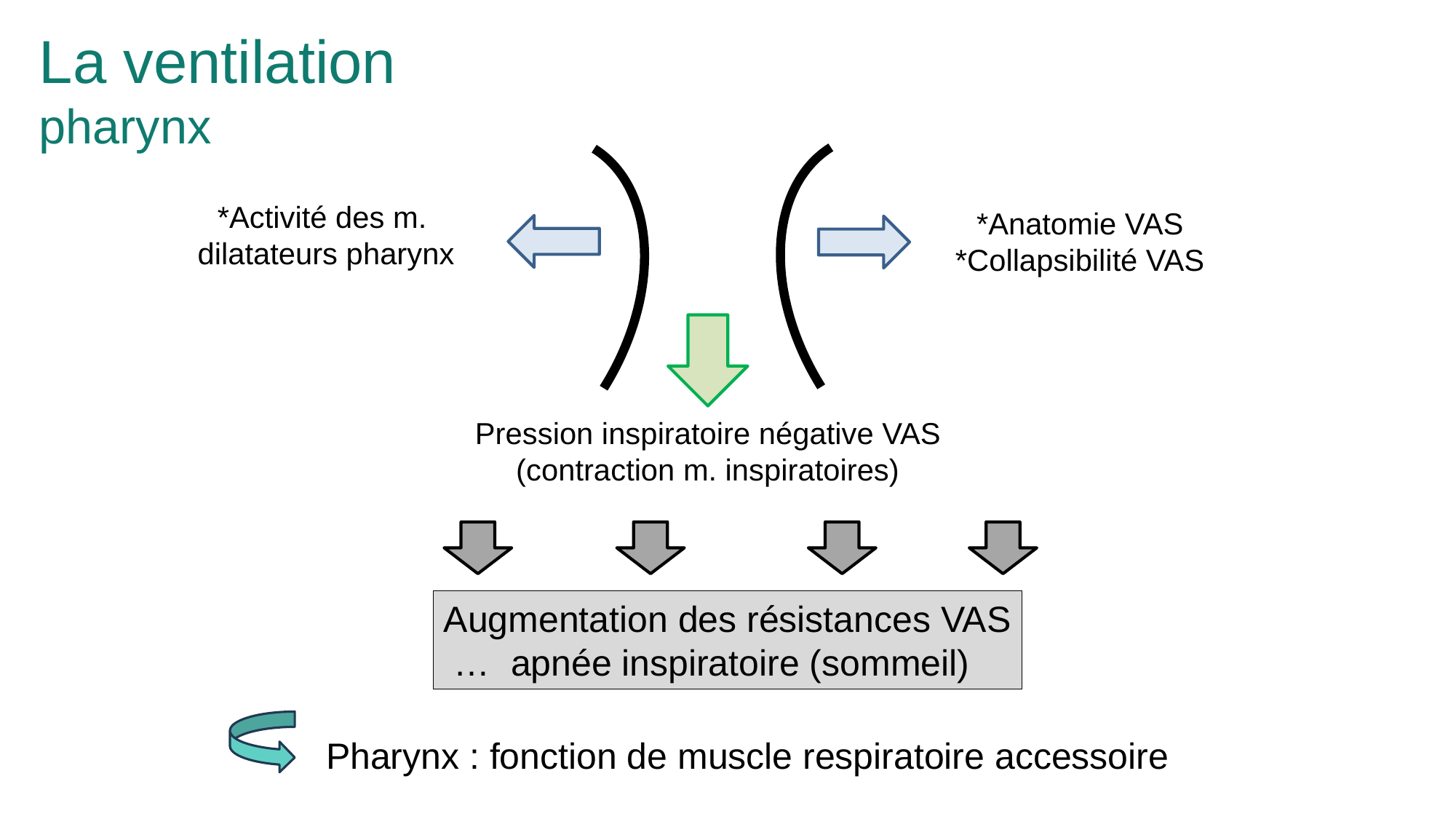

La ventilation pharynx

*Activité des m.
dilatateurs pharynx
*Anatomie VAS
*Collapsibilité VAS

Pression inspiratoire négative VAS
(contraction m. inspiratoires)

Augmentation des résistances VAS
 …  apnée inspiratoire (sommeil)

Pharynx : fonction de muscle respiratoire accessoire